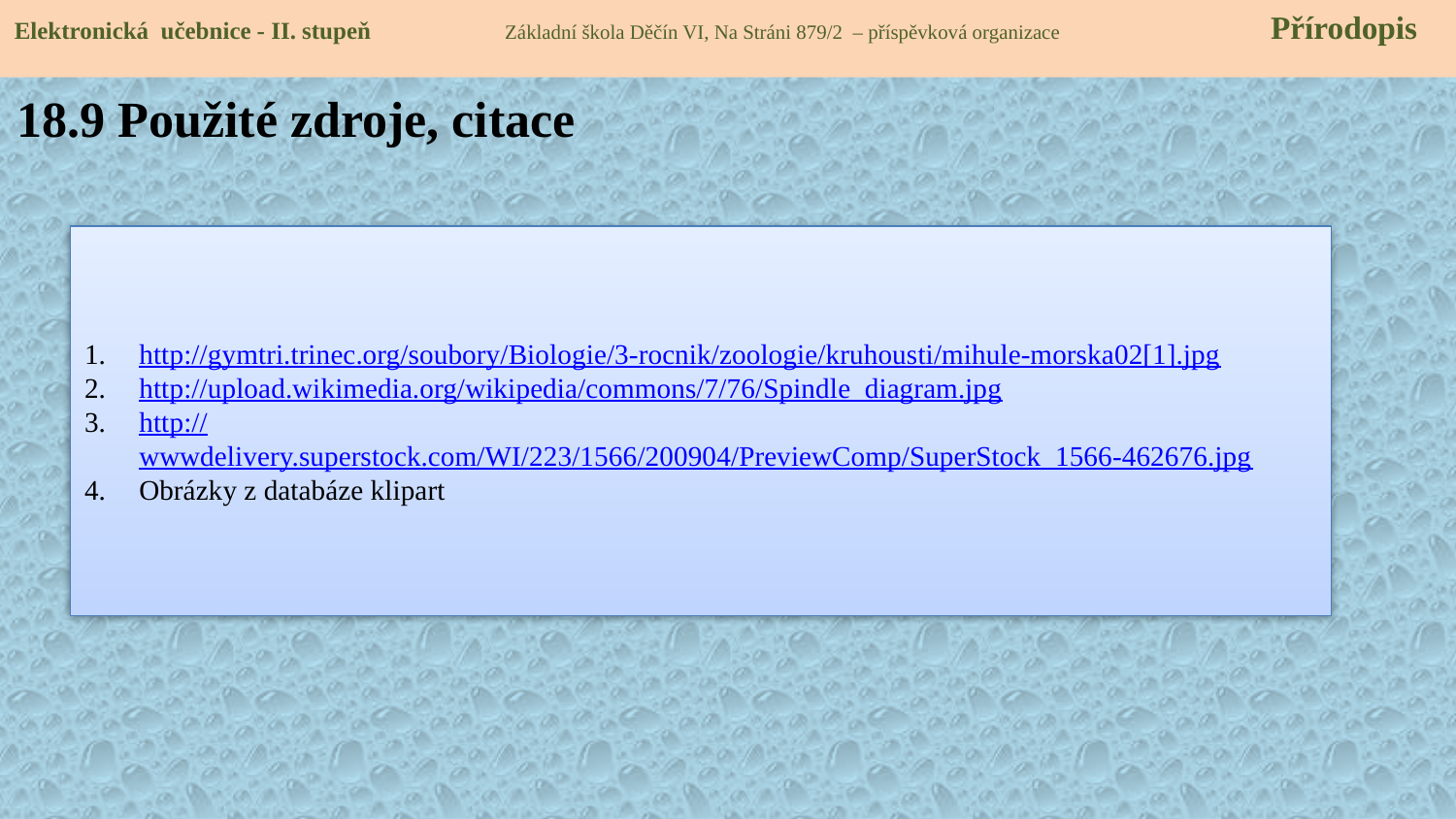

Elektronická  učebnice - II. stupeň                      Základní škola Děčín VI, Na Stráni 879/2  – příspěvková organizace                       	                  Přírodopis

18.9 Použité zdroje, citace
http://gymtri.trinec.org/soubory/Biologie/3-rocnik/zoologie/kruhousti/mihule-morska02[1].jpg
http://upload.wikimedia.org/wikipedia/commons/7/76/Spindle_diagram.jpg
http://wwwdelivery.superstock.com/WI/223/1566/200904/PreviewComp/SuperStock_1566-462676.jpg
Obrázky z databáze klipart